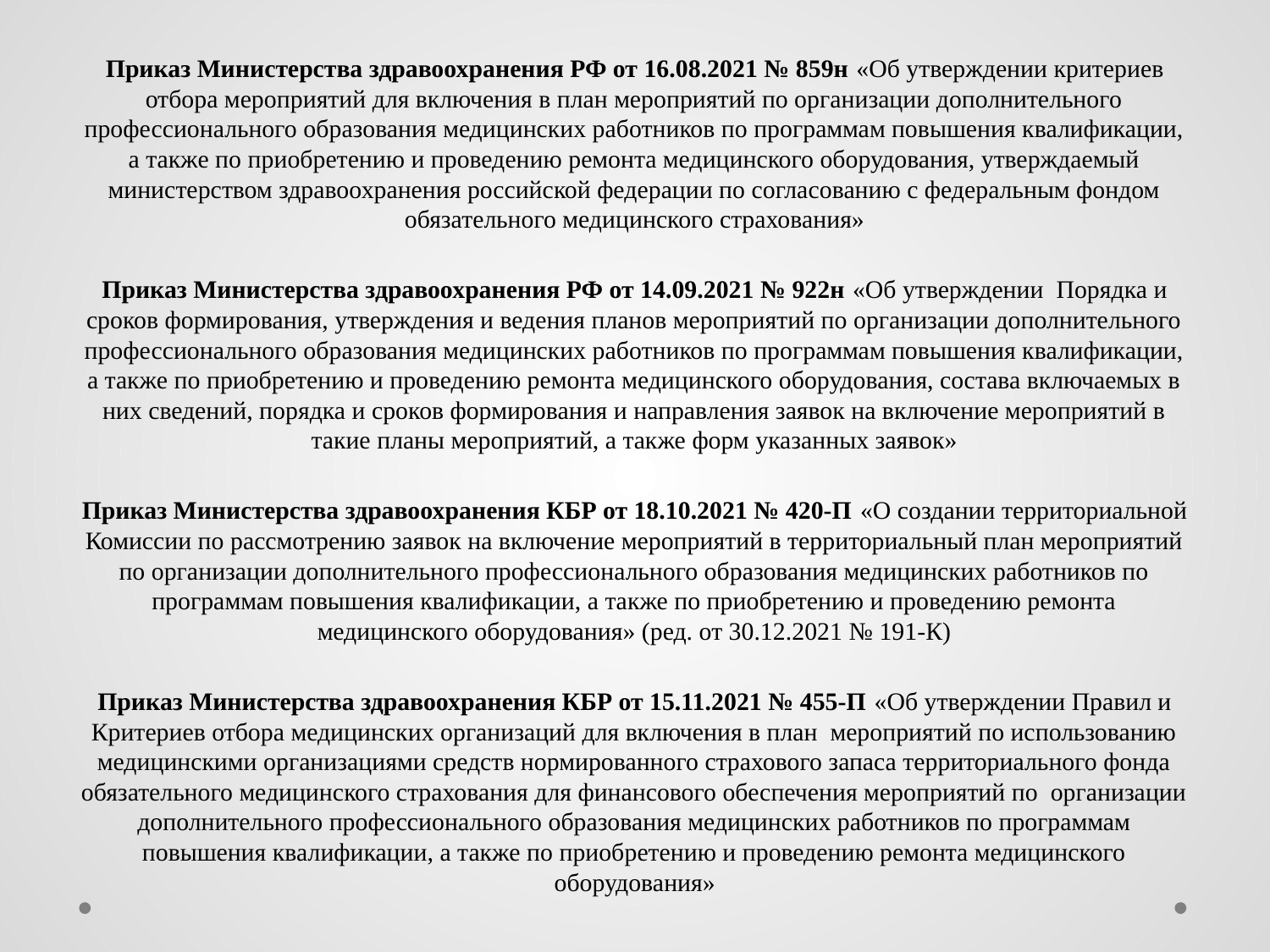

Приказ Министерства здравоохранения РФ от 16.08.2021 № 859н «Об утверждении критериев отбора мероприятий для включения в план мероприятий по организации дополнительного профессионального образования медицинских работников по программам повышения квалификации, а также по приобретению и проведению ремонта медицинского оборудования, утверждаемый министерством здравоохранения российской федерации по согласованию с федеральным фондом обязательного медицинского страхования»

Приказ Министерства здравоохранения РФ от 14.09.2021 № 922н «Об утверждении  Порядка и сроков формирования, утверждения и ведения планов мероприятий по организации дополнительного профессионального образования медицинских работников по программам повышения квалификации, а также по приобретению и проведению ремонта медицинского оборудования, состава включаемых в них сведений, порядка и сроков формирования и направления заявок на включение мероприятий в такие планы мероприятий, а также форм указанных заявок»

Приказ Министерства здравоохранения КБР от 18.10.2021 № 420-П «О создании территориальной Комиссии по рассмотрению заявок на включение мероприятий в территориальный план мероприятий по организации дополнительного профессионального образования медицинских работников по программам повышения квалификации, а также по приобретению и проведению ремонта медицинского оборудования» (ред. от 30.12.2021 № 191-К)

Приказ Министерства здравоохранения КБР от 15.11.2021 № 455-П «Об утверждении Правил и Критериев отбора медицинских организаций для включения в план  мероприятий по использованию медицинскими организациями средств нормированного страхового запаса территориального фонда обязательного медицинского страхования для финансового обеспечения мероприятий по  организации дополнительного профессионального образования медицинских работников по программам повышения квалификации, а также по приобретению и проведению ремонта медицинского оборудования»